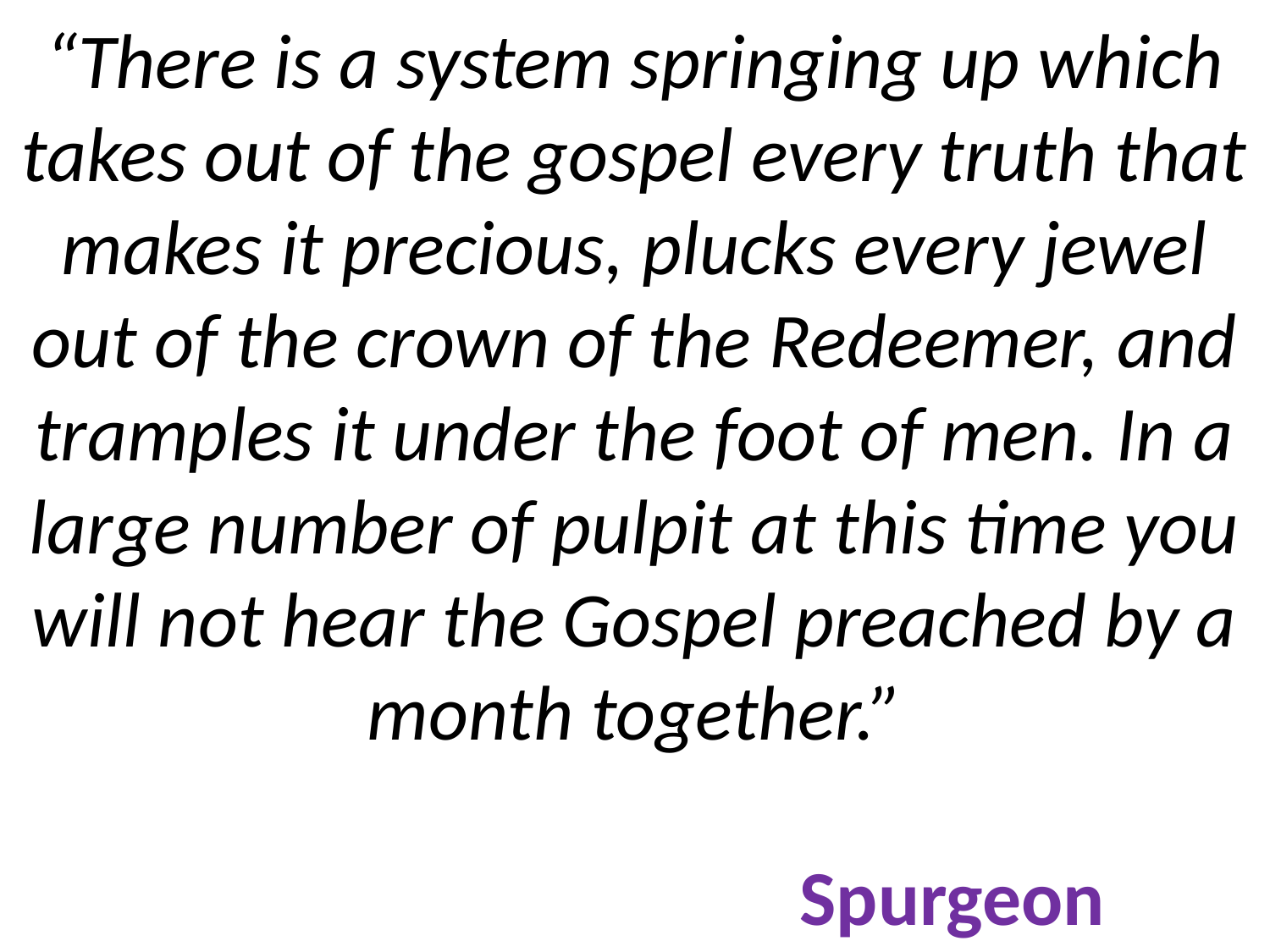

# “There is a system springing up which takes out of the gospel every truth that makes it precious, plucks every jewel out of the crown of the Redeemer, and tramples it under the foot of men. In a large number of pulpit at this time you will not hear the Gospel preached by a month together.” Spurgeon